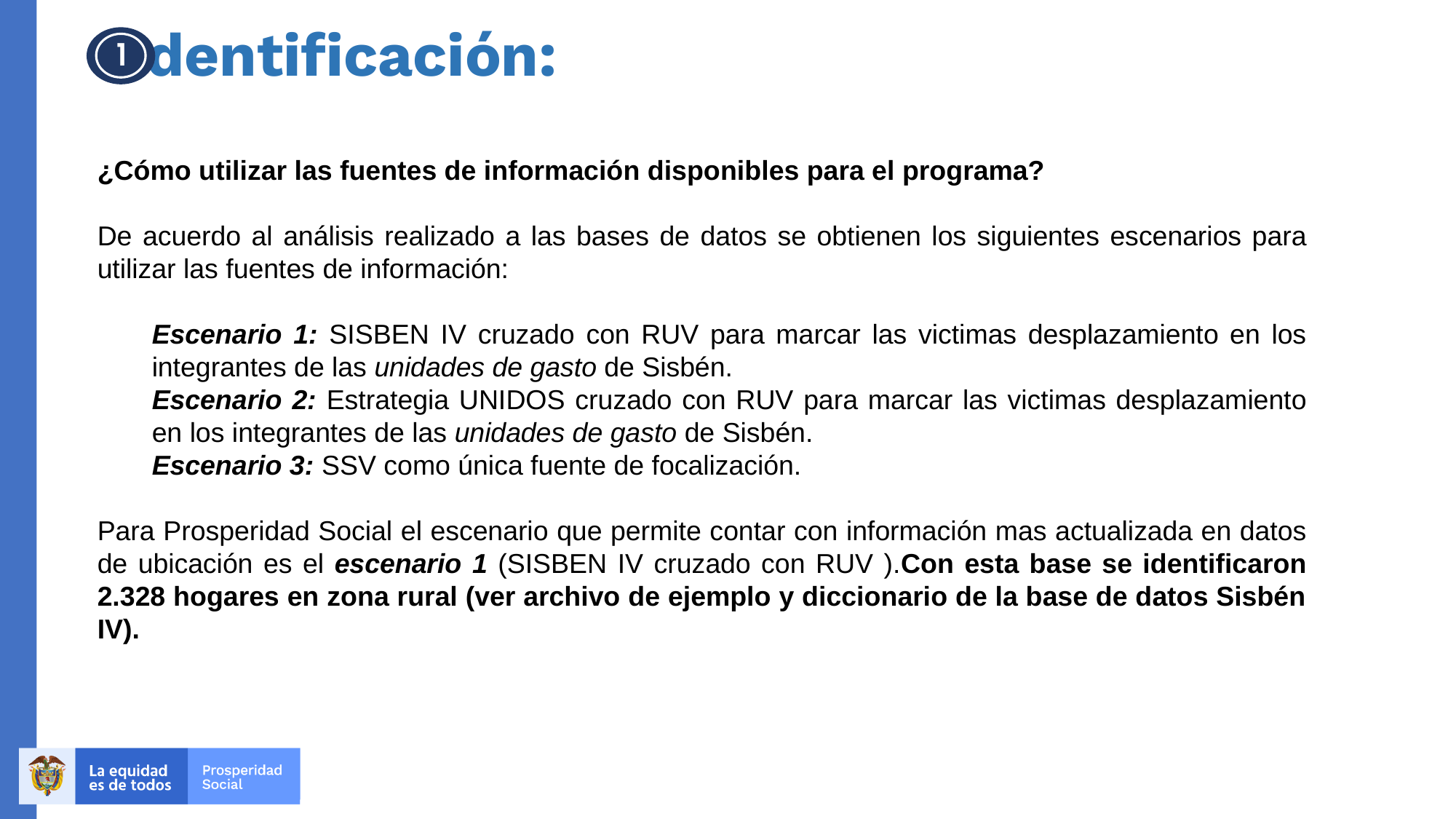

Identificación:

1

¿Cómo utilizar las fuentes de información disponibles para el programa?

De acuerdo al análisis realizado a las bases de datos se obtienen los siguientes escenarios para utilizar las fuentes de información:

Escenario 1: SISBEN IV cruzado con RUV para marcar las victimas desplazamiento en los integrantes de las unidades de gasto de Sisbén.
Escenario 2: Estrategia UNIDOS cruzado con RUV para marcar las victimas desplazamiento en los integrantes de las unidades de gasto de Sisbén.
Escenario 3: SSV como única fuente de focalización.

Para Prosperidad Social el escenario que permite contar con información mas actualizada en datos de ubicación es el escenario 1 (SISBEN IV cruzado con RUV ).Con esta base se identificaron 2.328 hogares en zona rural (ver archivo de ejemplo y diccionario de la base de datos Sisbén IV).